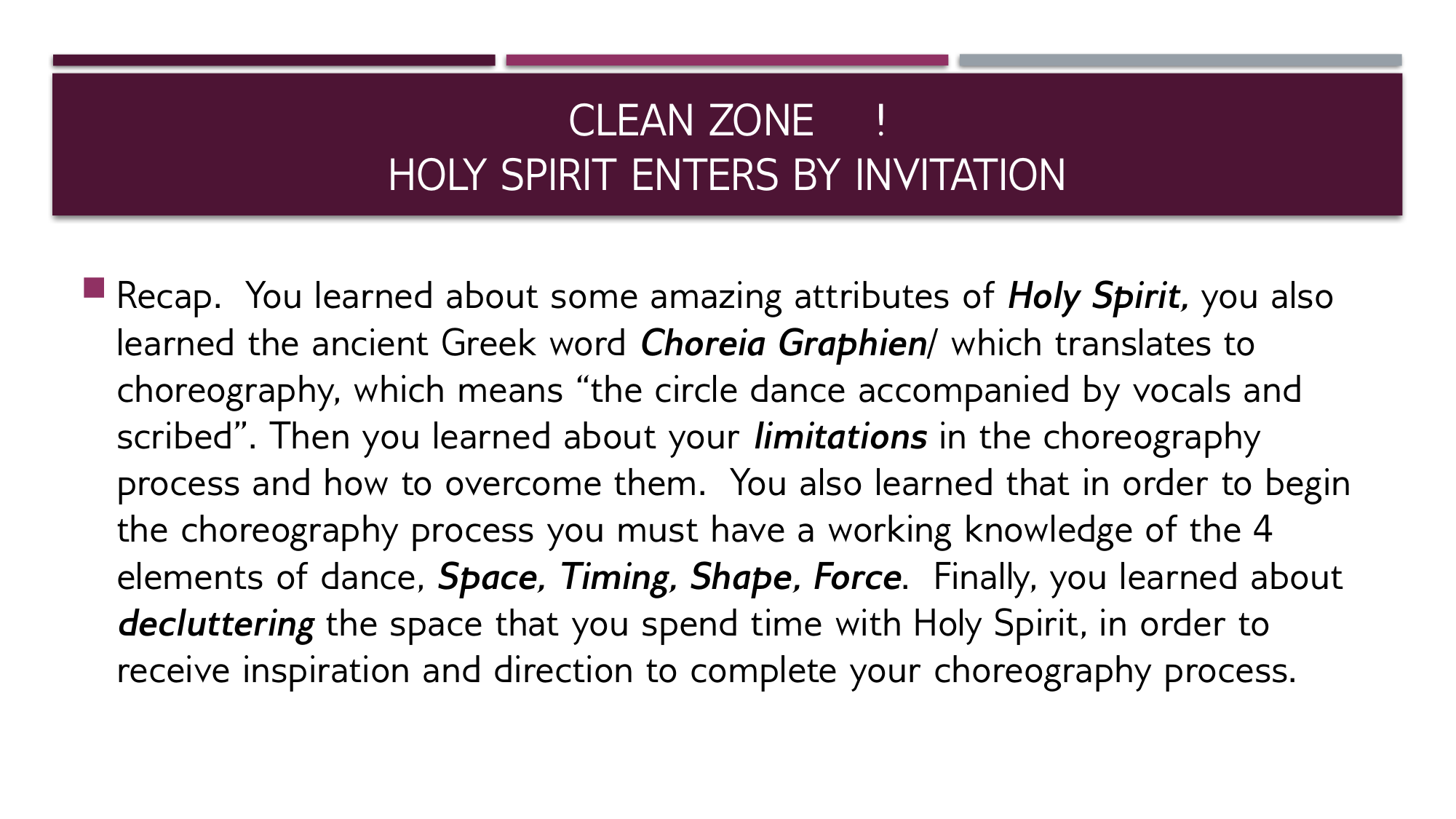

# CLEAN ZONE	! HOLY SPIRIT ENTERS BY INVITATION
Recap.  You learned about some amazing attributes of Holy Spirit, you also learned the ancient Greek word Choreia Graphien/ which translates to choreography, which means “the circle dance accompanied by vocals and scribed”. Then you learned about your limitations in the choreography process and how to overcome them.  You also learned that in order to begin the choreography process you must have a working knowledge of the 4 elements of dance, Space, Timing, Shape, Force.  Finally, you learned about decluttering the space that you spend time with Holy Spirit, in order to receive inspiration and direction to complete your choreography process.